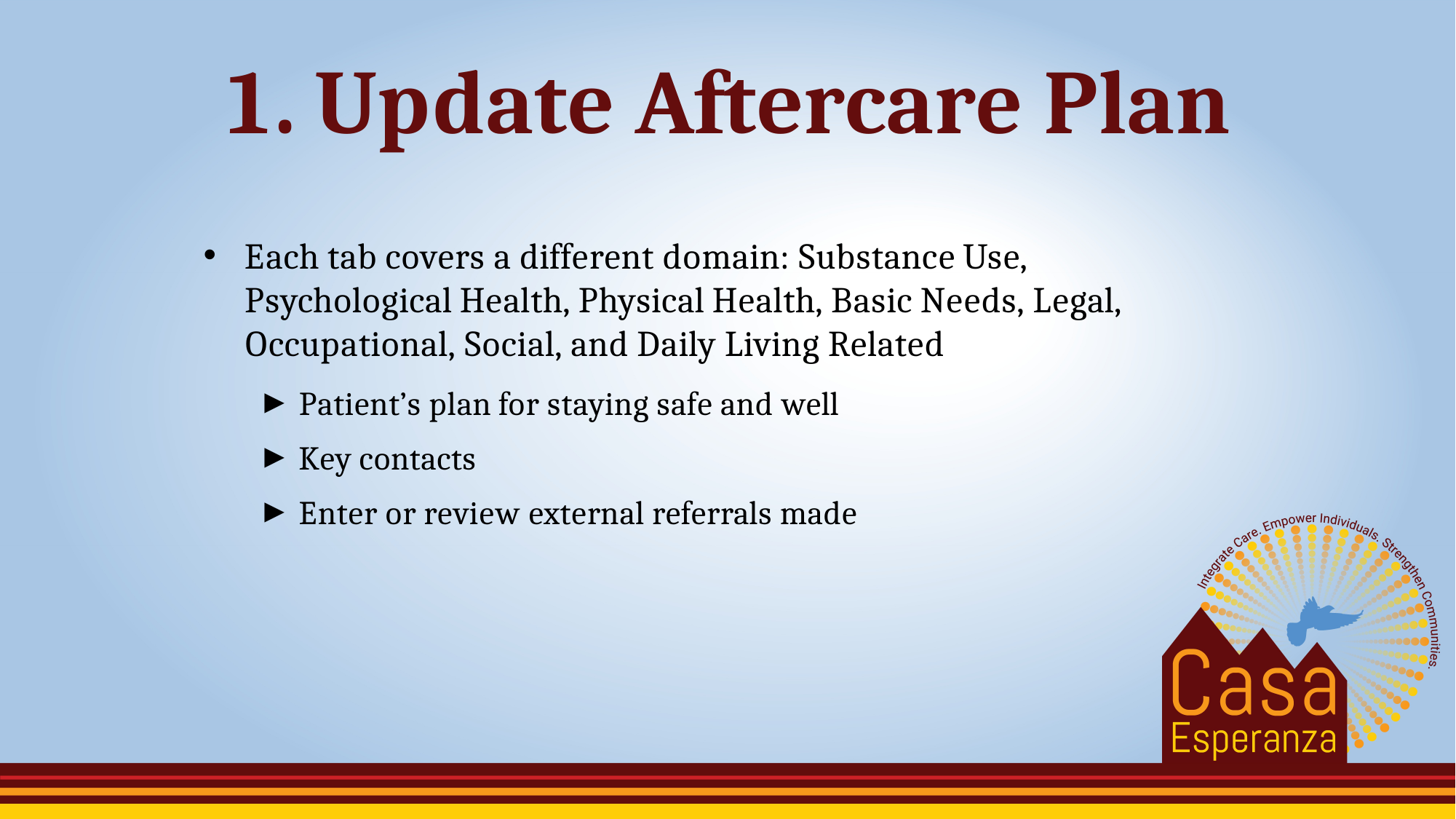

# 1. Update Aftercare Plan
Each tab covers a different domain: Substance Use, Psychological Health, Physical Health, Basic Needs, Legal, Occupational, Social, and Daily Living Related
Patient’s plan for staying safe and well
Key contacts
Enter or review external referrals made